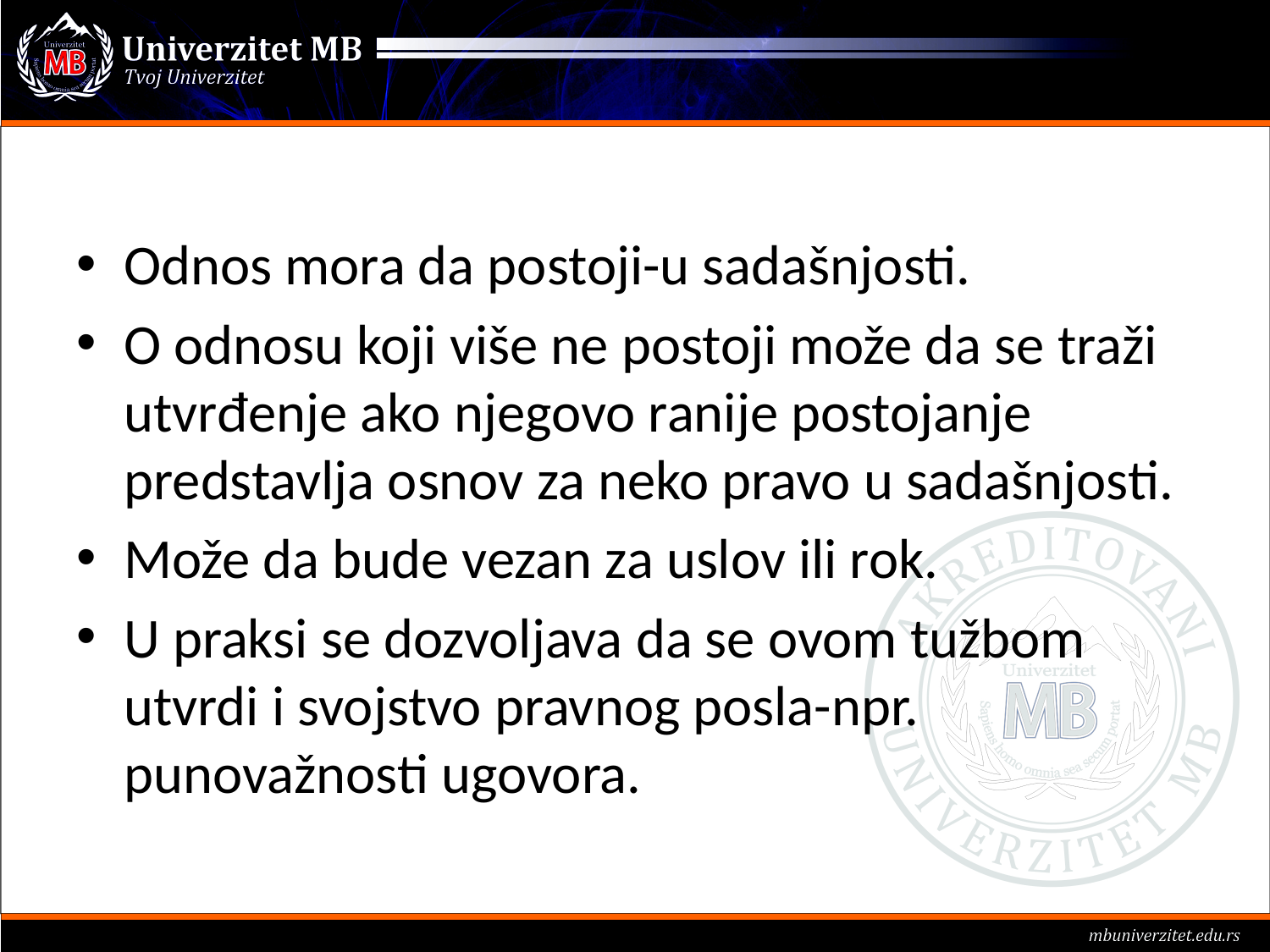

#
Odnos mora da postoji-u sadašnjosti.
O odnosu koji više ne postoji može da se traži utvrđenje ako njegovo ranije postojanje predstavlja osnov za neko pravo u sadašnjosti.
Može da bude vezan za uslov ili rok.
U praksi se dozvoljava da se ovom tužbom utvrdi i svojstvo pravnog posla-npr. punovažnosti ugovora.